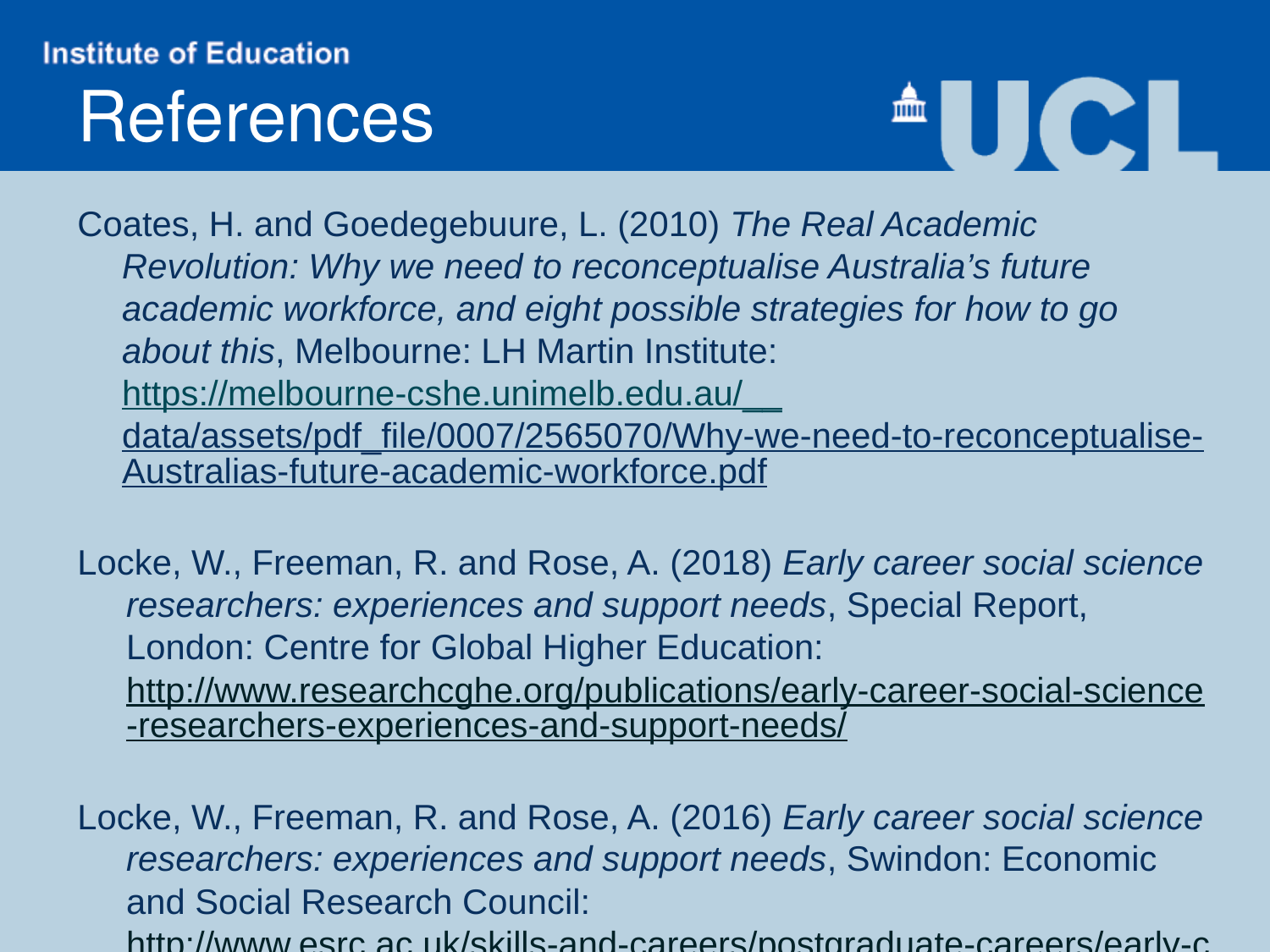

# References
Coates, H. and Goedegebuure, L. (2010) The Real Academic Revolution: Why we need to reconceptualise Australia’s future academic workforce, and eight possible strategies for how to go about this, Melbourne: LH Martin Institute: https://melbourne-cshe.unimelb.edu.au/__data/assets/pdf_file/0007/2565070/Why-we-need-to-reconceptualise-Australias-future-academic-workforce.pdf
Locke, W., Freeman, R. and Rose, A. (2018) Early career social science researchers: experiences and support needs, Special Report, London: Centre for Global Higher Education: http://www.researchcghe.org/publications/early-career-social-science-researchers-experiences-and-support-needs/
Locke, W., Freeman, R. and Rose, A. (2016) Early career social science researchers: experiences and support needs, Swindon: Economic and Social Research Council: http://www.esrc.ac.uk/skills-and-careers/postgraduate-careers/early-career-researchers/